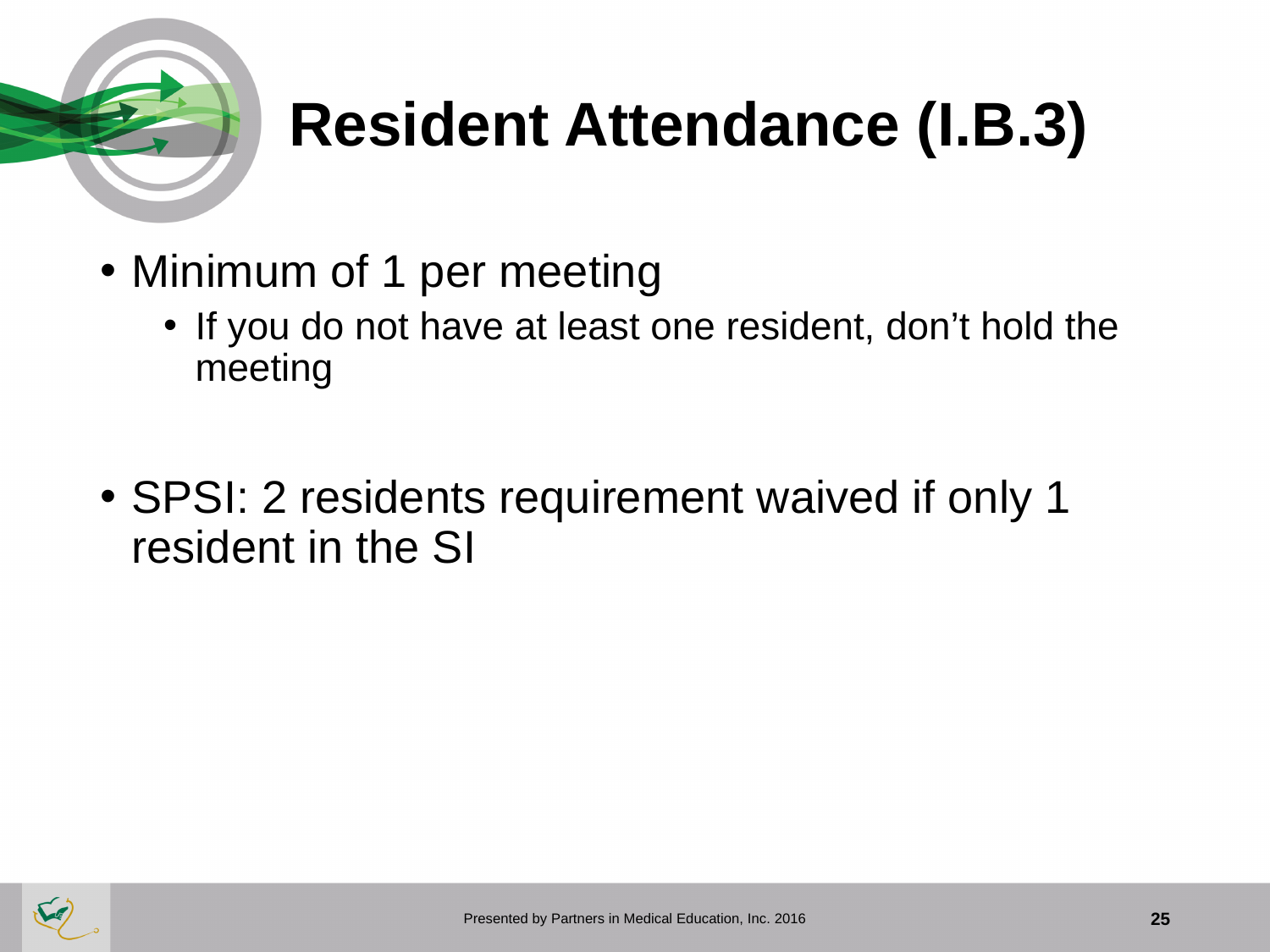

# Resident Attendance (I.B.3)
Minimum of 1 per meeting
If you do not have at least one resident, don’t hold the meeting

SPSI: 2 residents requirement waived if only 1  resident in the SI

Presented by Partners in Medical Education, Inc. 2016
25